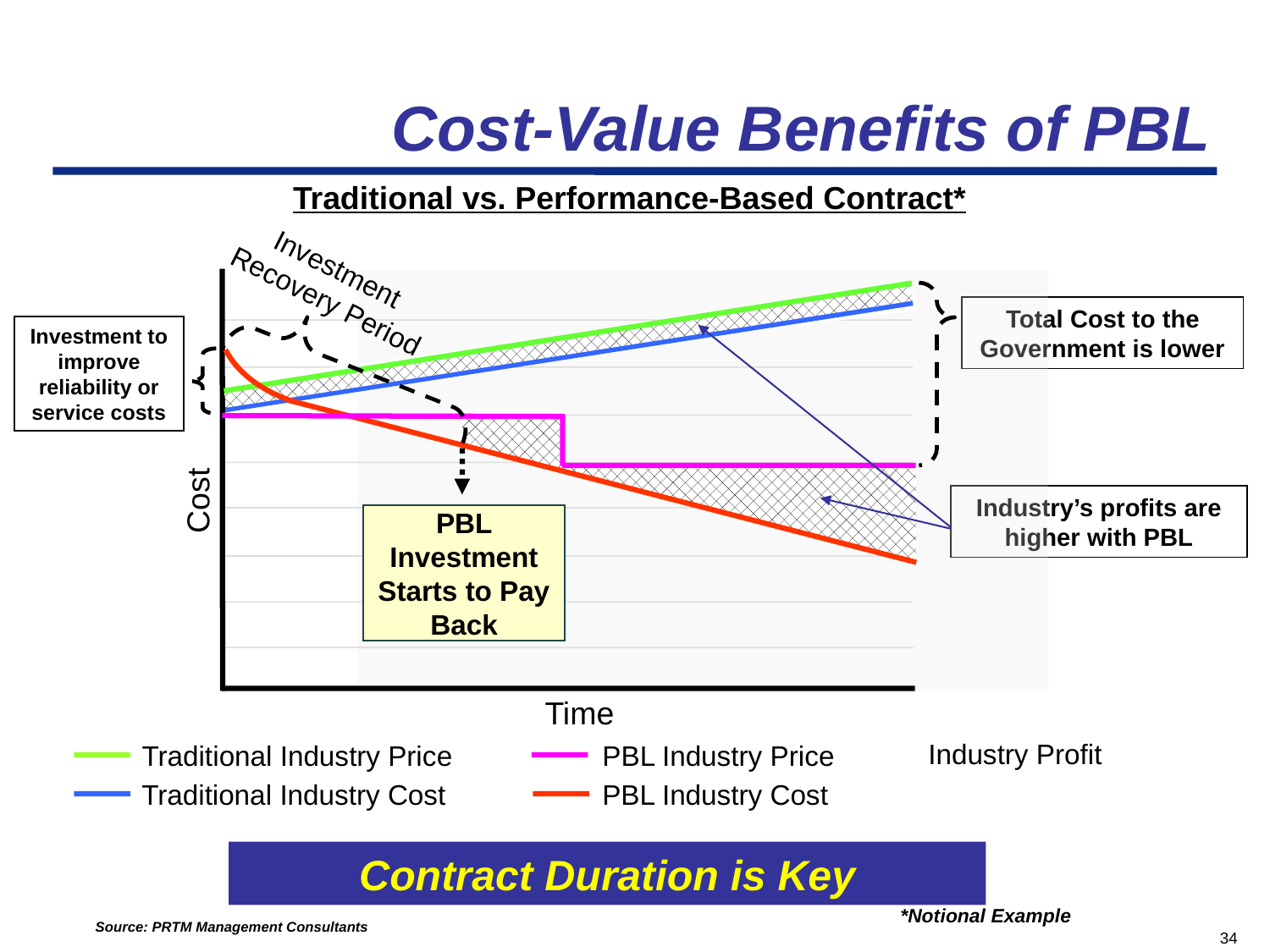

Cost-Value Benefits of PBL
Traditional vs. Performance-Based Contract*

Investment
Recovery Period

Total Cost to the Government is lower

Investment to improve reliability or service costs

Cost
Industry’s profits are higher with PBL

PBL Investment
Starts to Pay Back

Time

Industry Profit
Traditional Industry Price
PBL Industry Price

Traditional Industry Cost
PBL Industry Cost

Contract Duration is Key
*Notional Example
Source: PRTM Management Consultants